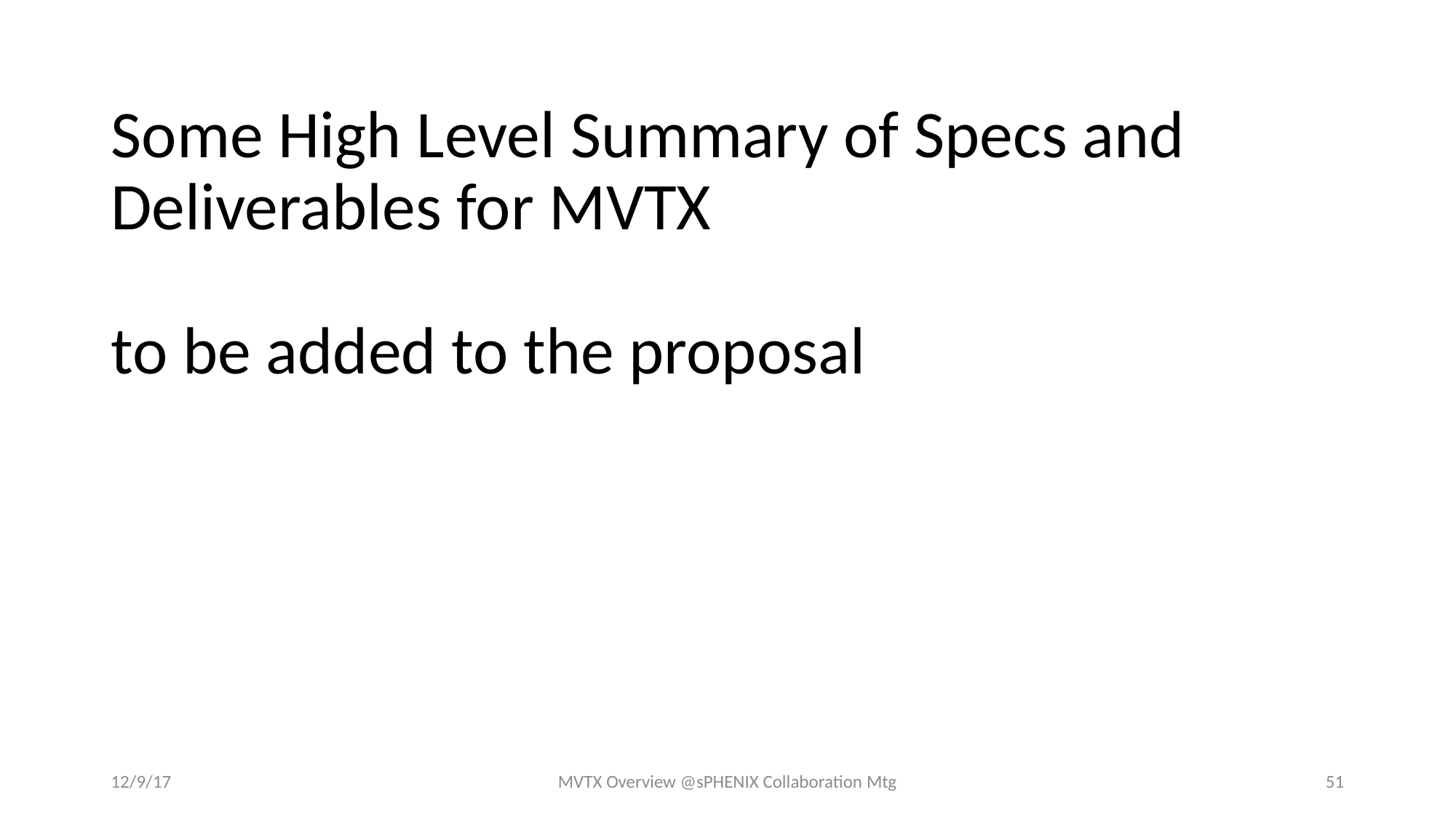

# Some High Level Summary of Specs and Deliverables for MVTX to be added to the proposal
12/9/17
MVTX Overview @sPHENIX Collaboration Mtg
51